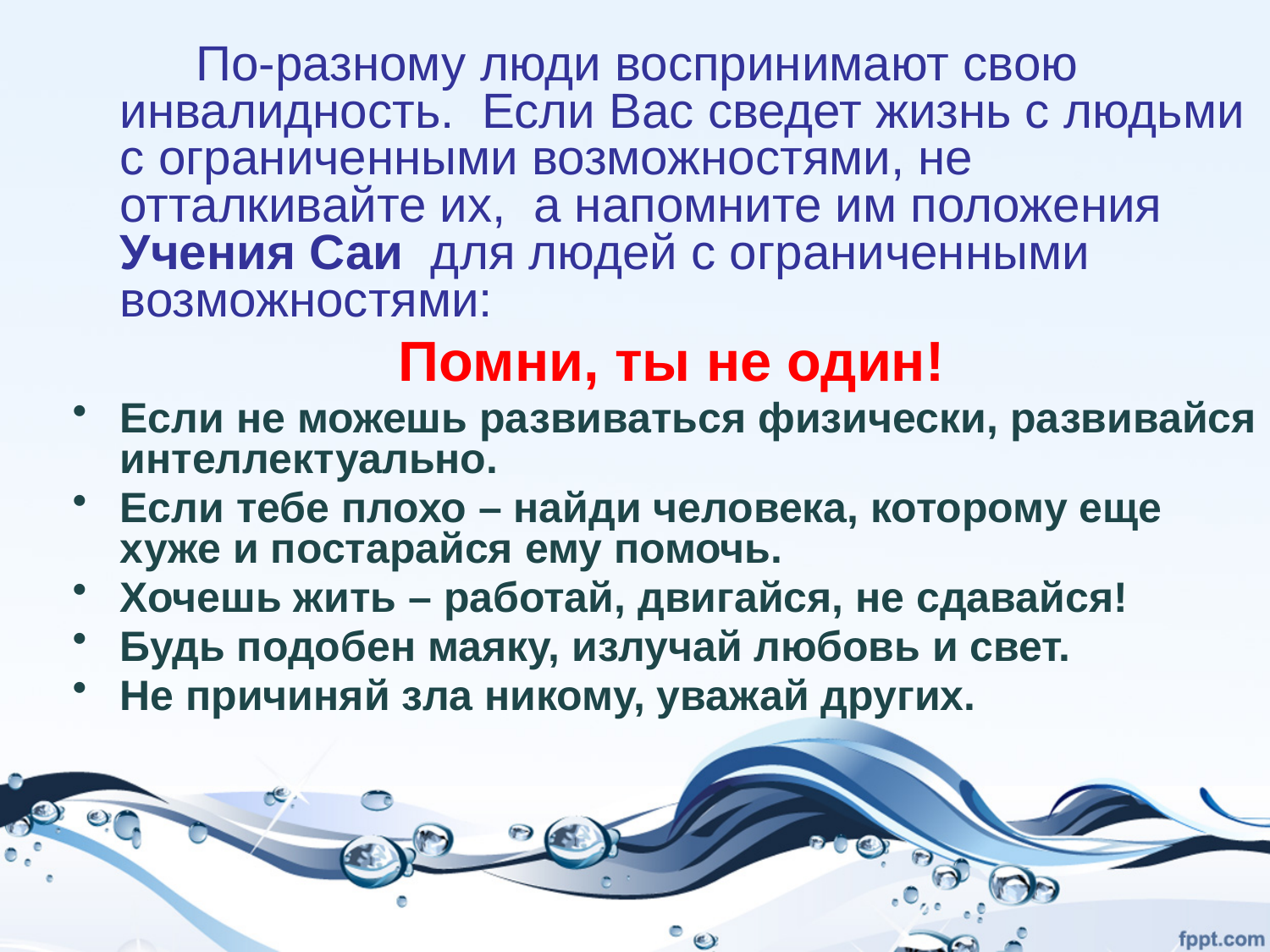

По-разному люди воспринимают свою инвалидность.  Если Вас сведет жизнь с людьми с ограниченными возможностями, не отталкивайте их,  а напомните им положения  Учения Саи  для людей с ограниченными возможностями:
 Помни, ты не один!
Если не можешь развиваться физически, развивайся интеллектуально.
Если тебе плохо – найди человека, которому еще хуже и постарайся ему помочь.
Хочешь жить – работай, двигайся, не сдавайся!
Будь подобен маяку, излучай любовь и свет.
Не причиняй зла никому, уважай других.